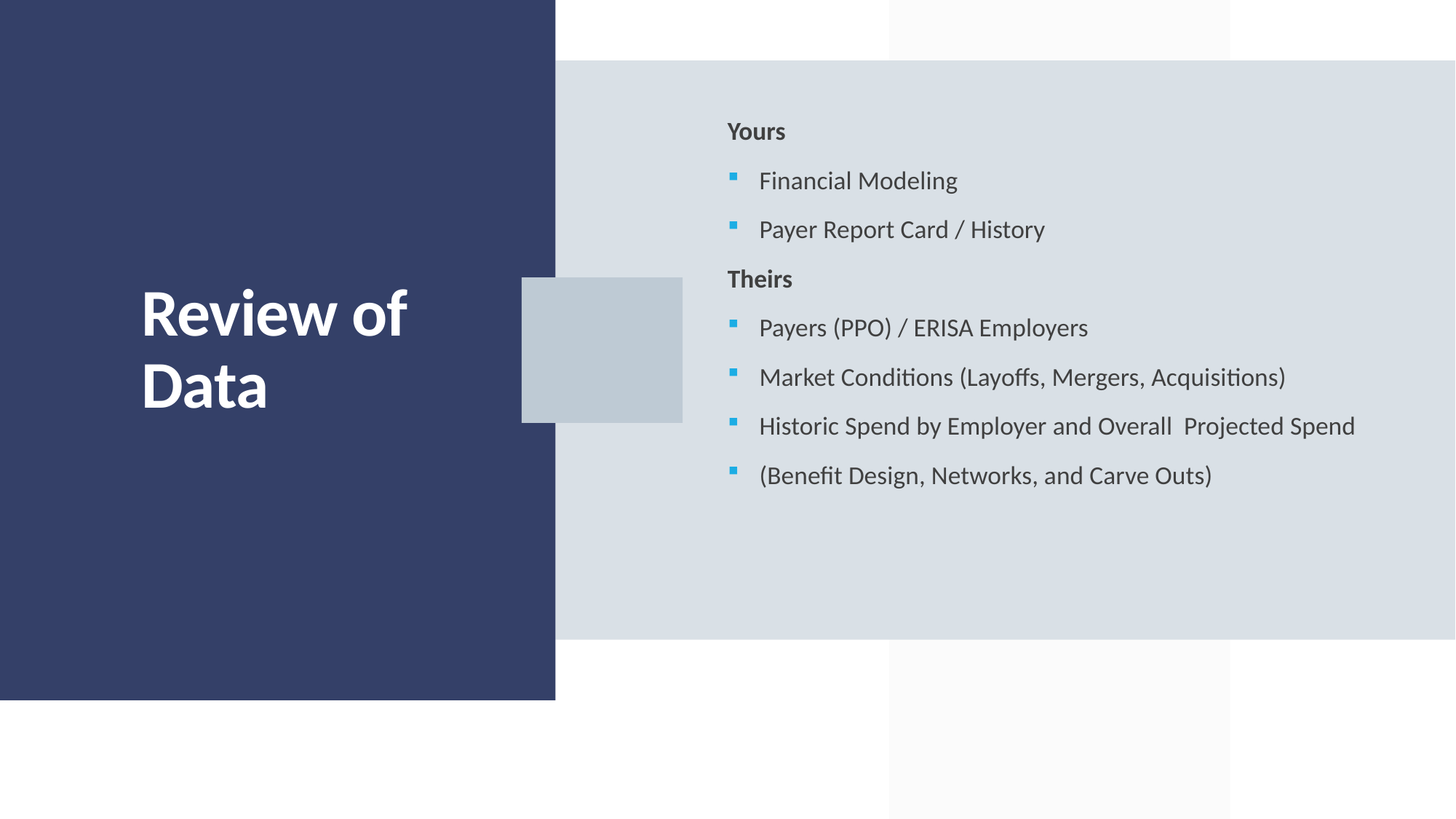

Yours
Financial Modeling
Payer Report Card / History
Theirs
Payers (PPO) / ERISA Employers
Market Conditions (Layoffs, Mergers, Acquisitions)
Historic Spend by Employer and Overall  Projected Spend
(Benefit Design, Networks, and Carve Outs)

# Review of Data